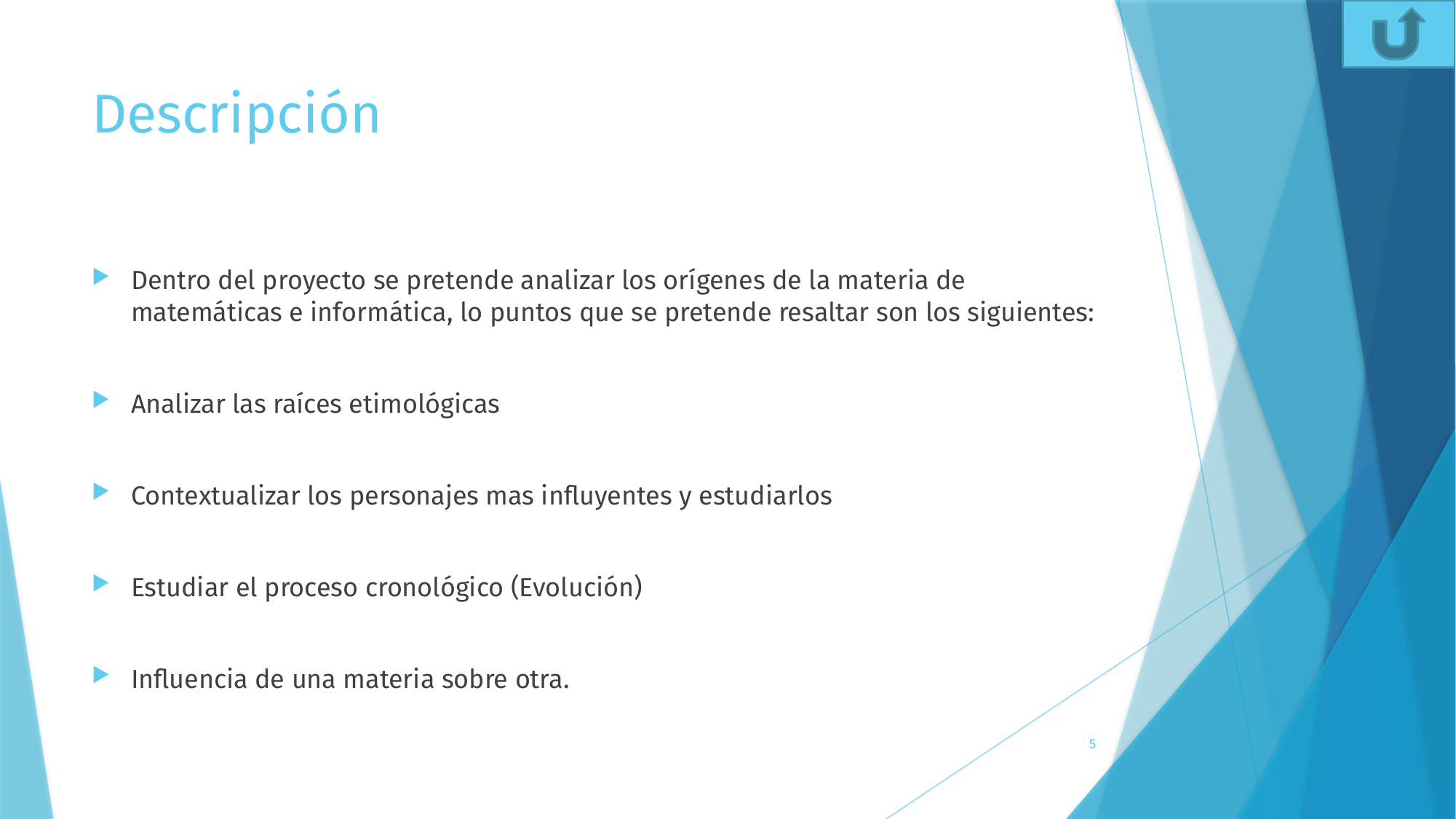

# Descripción
Dentro del proyecto se pretende analizar los orígenes de la materia de matemáticas e informática, lo puntos que se pretende resaltar son los siguientes:

Analizar las raíces etimológicas

Contextualizar los personajes mas influyentes y estudiarlos

Estudiar el proceso cronológico (Evolución)

Influencia de una materia sobre otra.
5